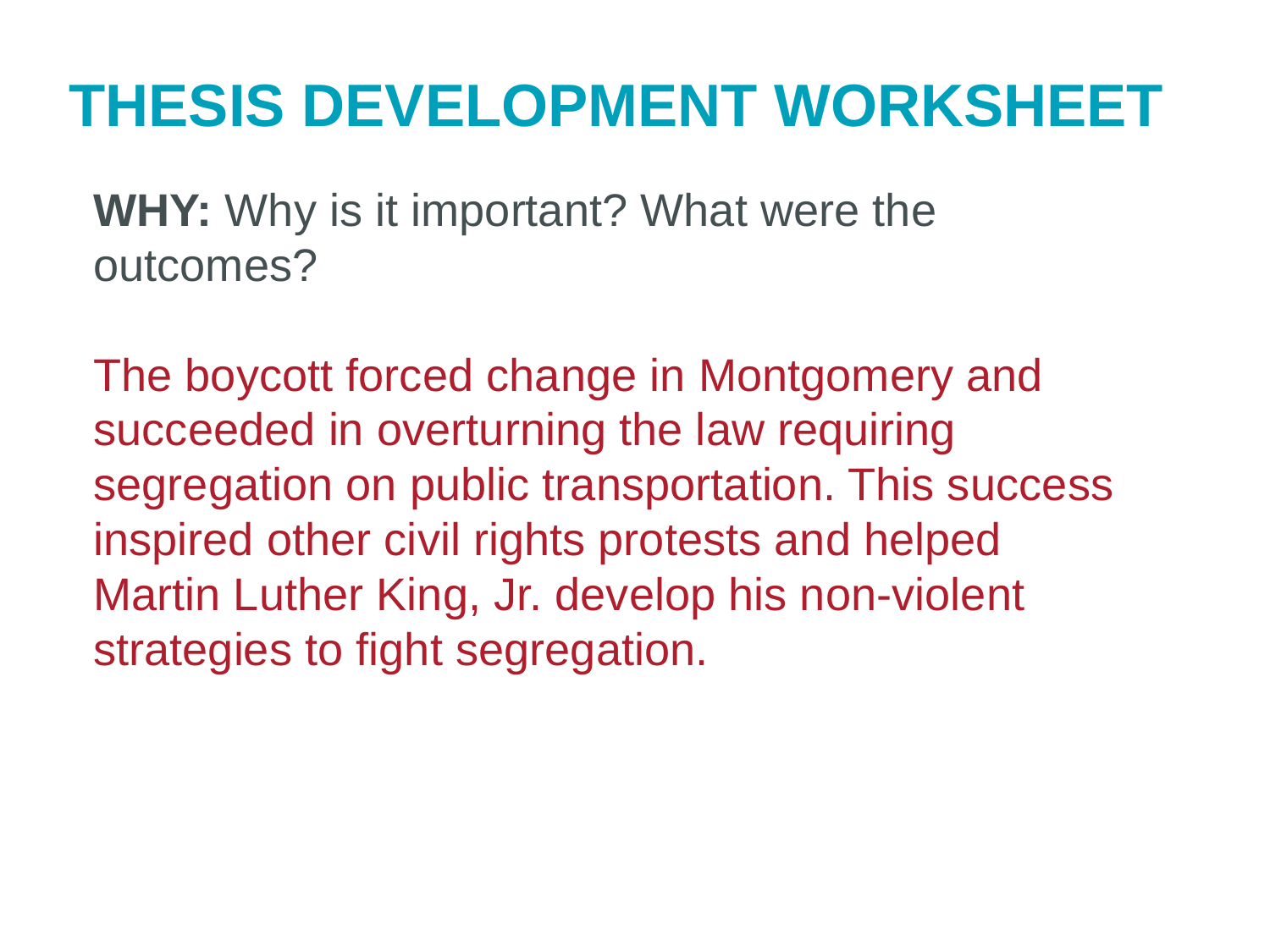

THESIS DEVELOPMENT WORKSHEET
WHY: Why is it important? What were the outcomes?

The boycott forced change in Montgomery and succeeded in overturning the law requiring segregation on public transportation. This success inspired other civil rights protests and helped Martin Luther King, Jr. develop his non-violent strategies to fight segregation.